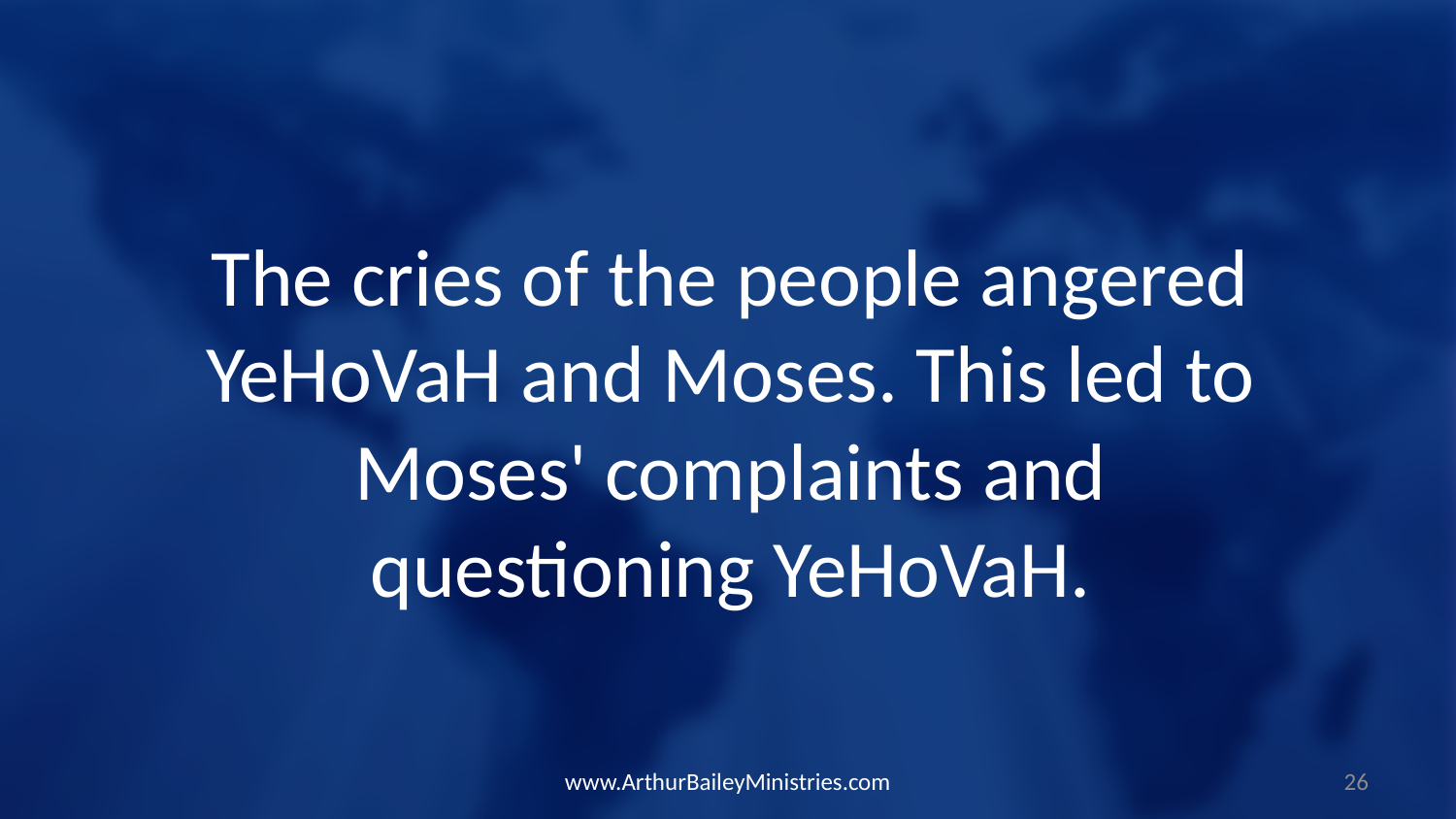

The cries of the people angered YeHoVaH and Moses. This led to Moses' complaints and questioning YeHoVaH.

www.ArthurBaileyMinistries.com
26